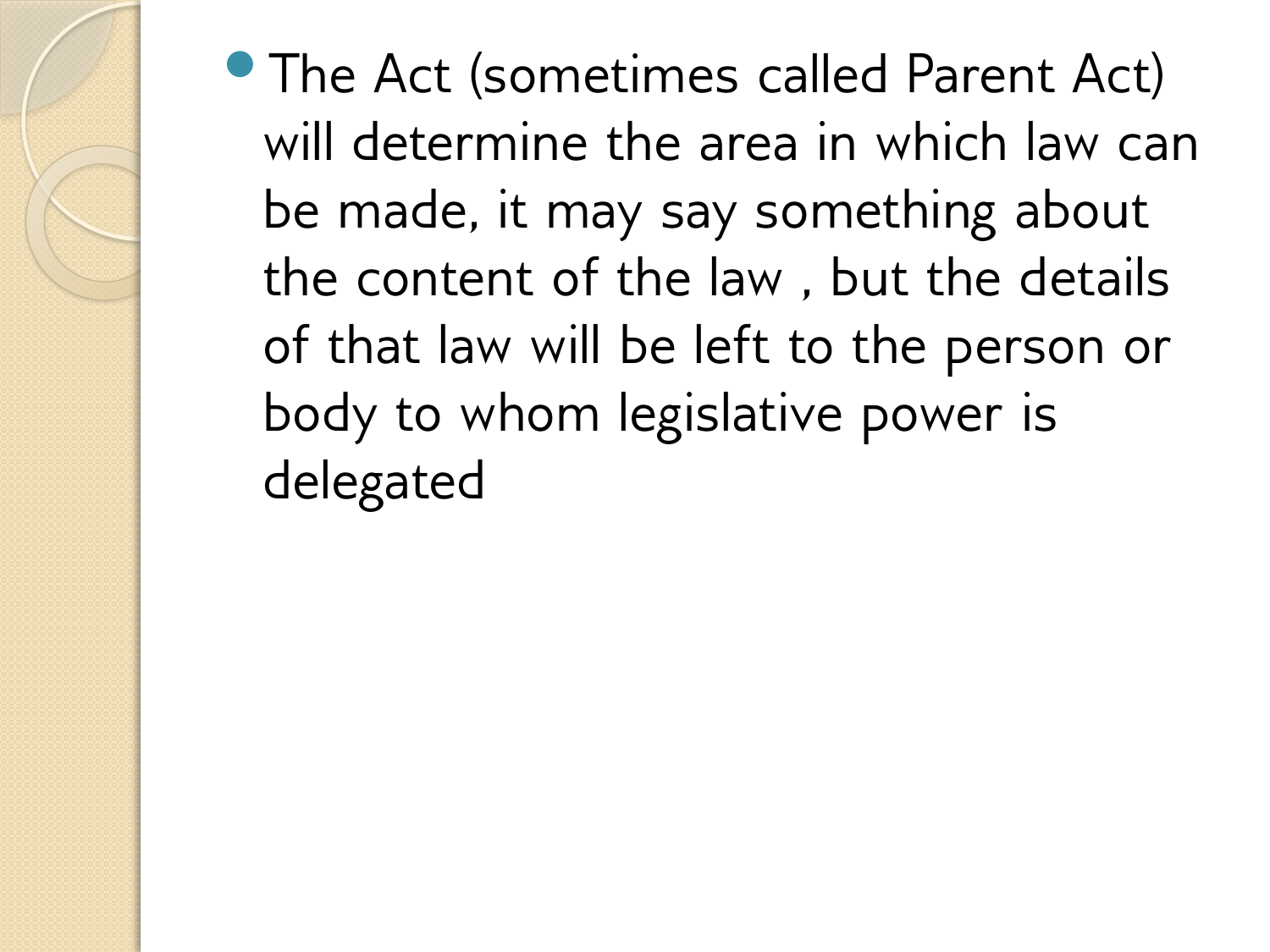

The Act (sometimes called Parent Act) will determine the area in which law can be made, it may say something about the content of the law , but the details of that law will be left to the person or body to whom legislative power is delegated